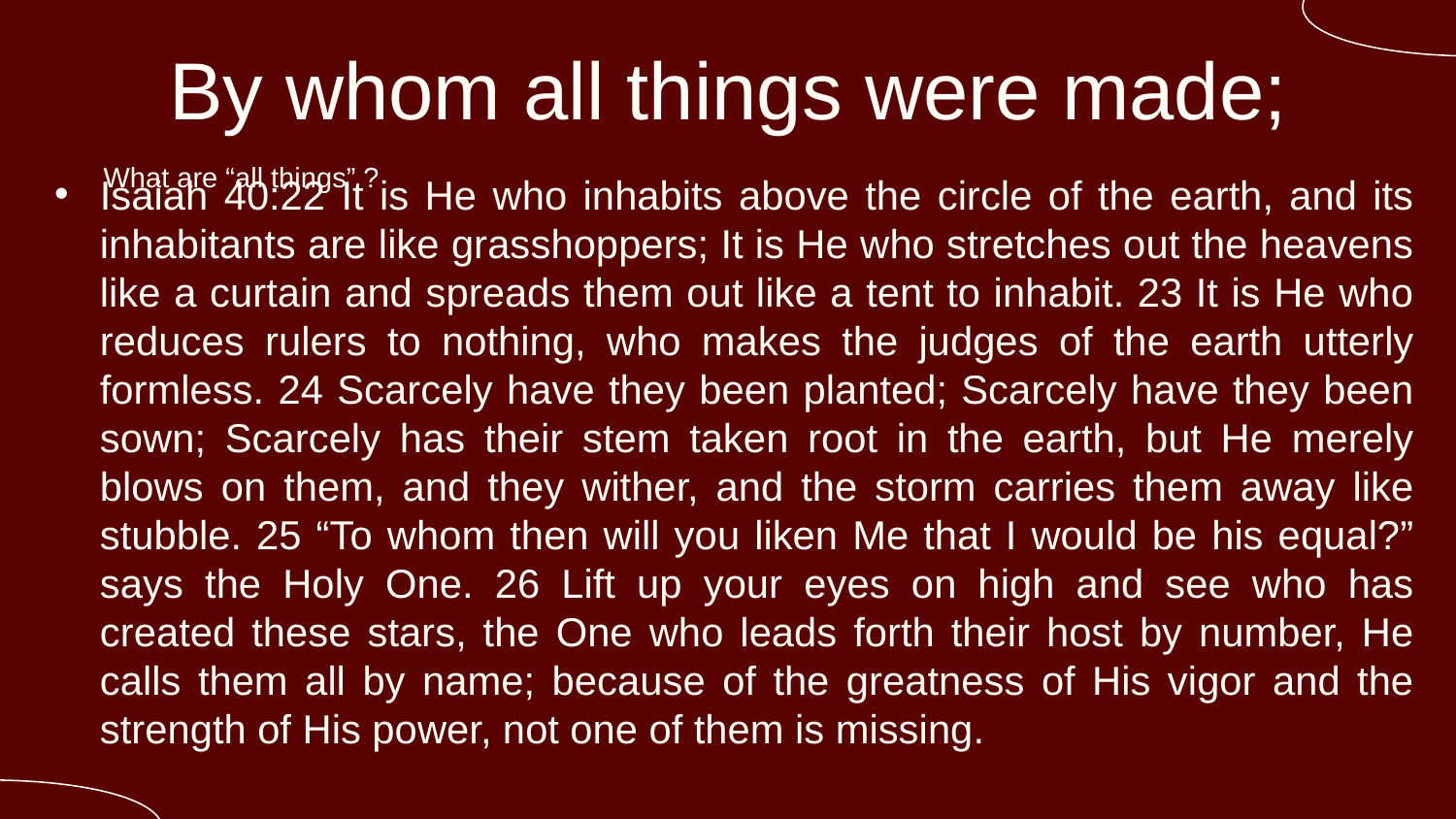

# By whom all things were made;
What are “all things” ?
Isaiah 40:22 It is He who inhabits above the circle of the earth, and its inhabitants are like grasshoppers; It is He who stretches out the heavens like a curtain and spreads them out like a tent to inhabit. 23 It is He who reduces rulers to nothing, who makes the judges of the earth utterly formless. 24 Scarcely have they been planted; Scarcely have they been sown; Scarcely has their stem taken root in the earth, but He merely blows on them, and they wither, and the storm carries them away like stubble. 25 “To whom then will you liken Me that I would be his equal?” says the Holy One. 26 Lift up your eyes on high and see who has created these stars, the One who leads forth their host by number, He calls them all by name; because of the greatness of His vigor and the strength of His power, not one of them is missing.